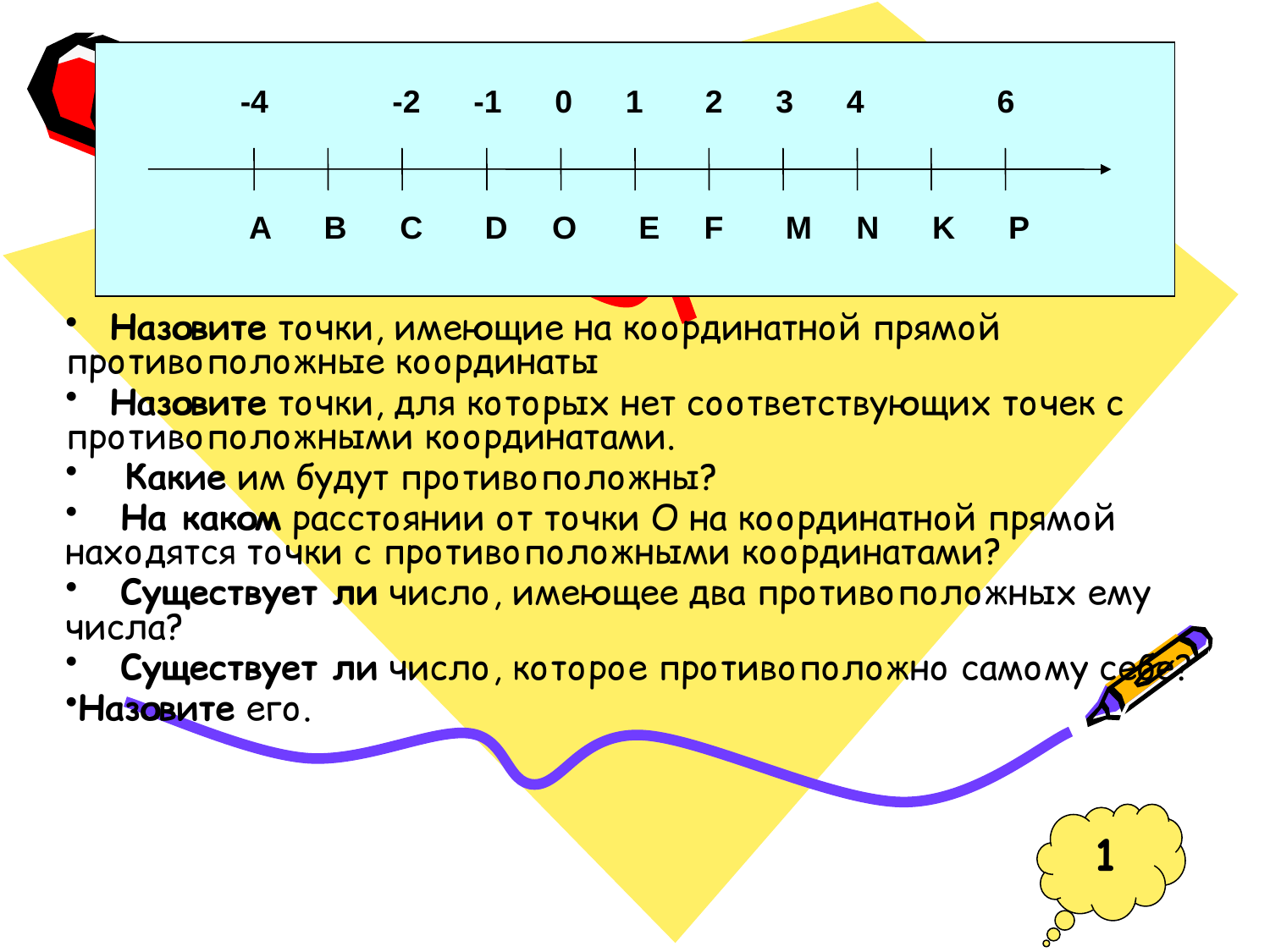

-4              -2      -1      0      1       2      3      4               6

#

    A      B      C       D     O       E     F       M     N      K      P
   Назовите точки, имеющие на координатной прямой противоположные координаты
   Назовите точки, для которых нет соответствующих точек с противоположными координатами.
    Какие им будут противоположны?
    На каком расстоянии от точки О на координатной прямой находятся точки с противоположными координатами?
    Существует ли число, имеющее два противоположных ему числа?
    Существует ли число, которое противоположно самому себе?
Назовите его.
1